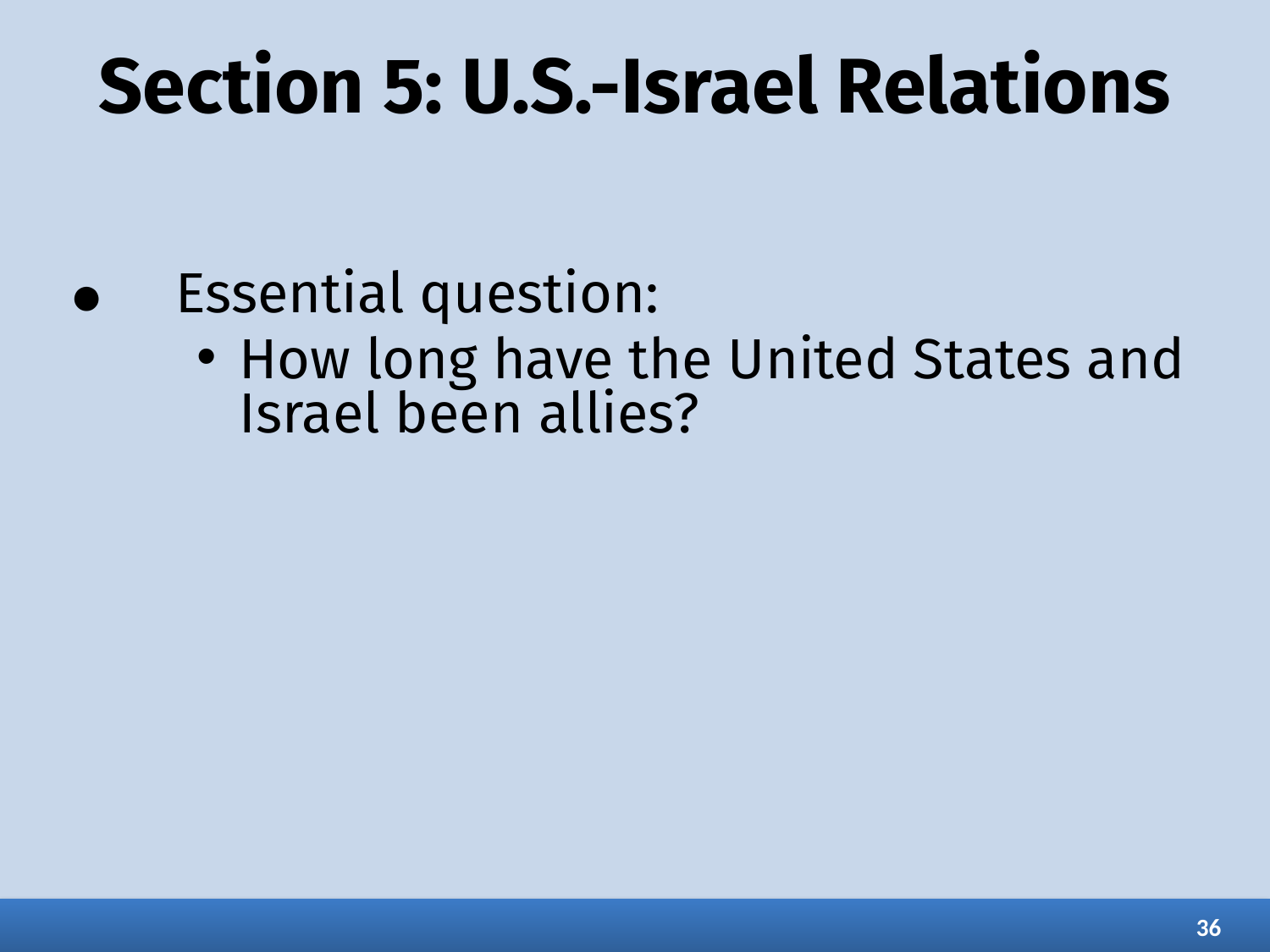

# Section 5: U.S.-Israel Relations
Essential question:
How long have the United States and Israel been allies?
36